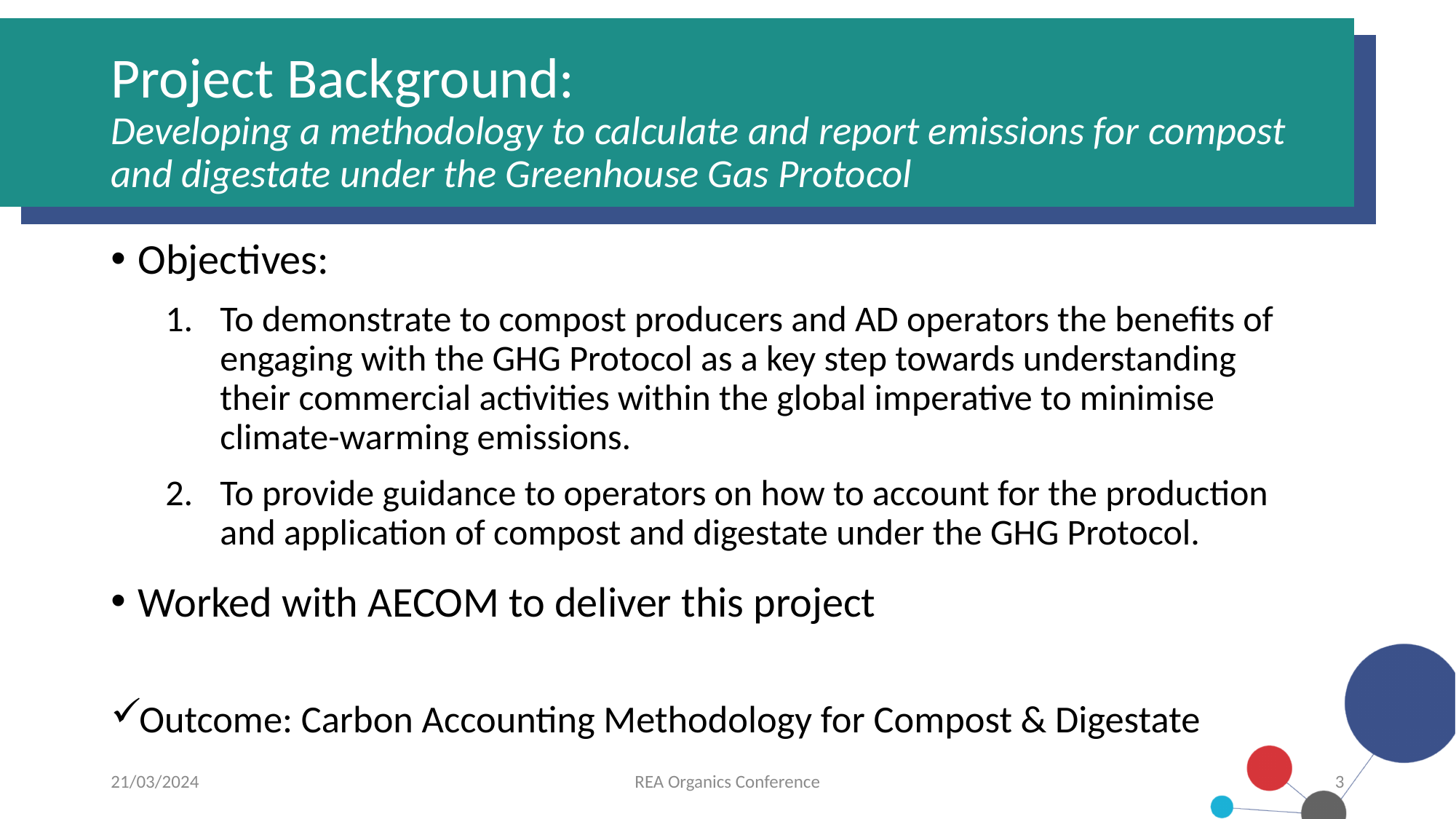

# Project Background: Developing a methodology to calculate and report emissions for compost and digestate under the Greenhouse Gas Protocol
Objectives:
To demonstrate to compost producers and AD operators the benefits of engaging with the GHG Protocol as a key step towards understanding their commercial activities within the global imperative to minimise climate-warming emissions.
To provide guidance to operators on how to account for the production and application of compost and digestate under the GHG Protocol.
Worked with AECOM to deliver this project
Outcome: Carbon Accounting Methodology for Compost & Digestate

21/03/2024
REA Organics Conference
3